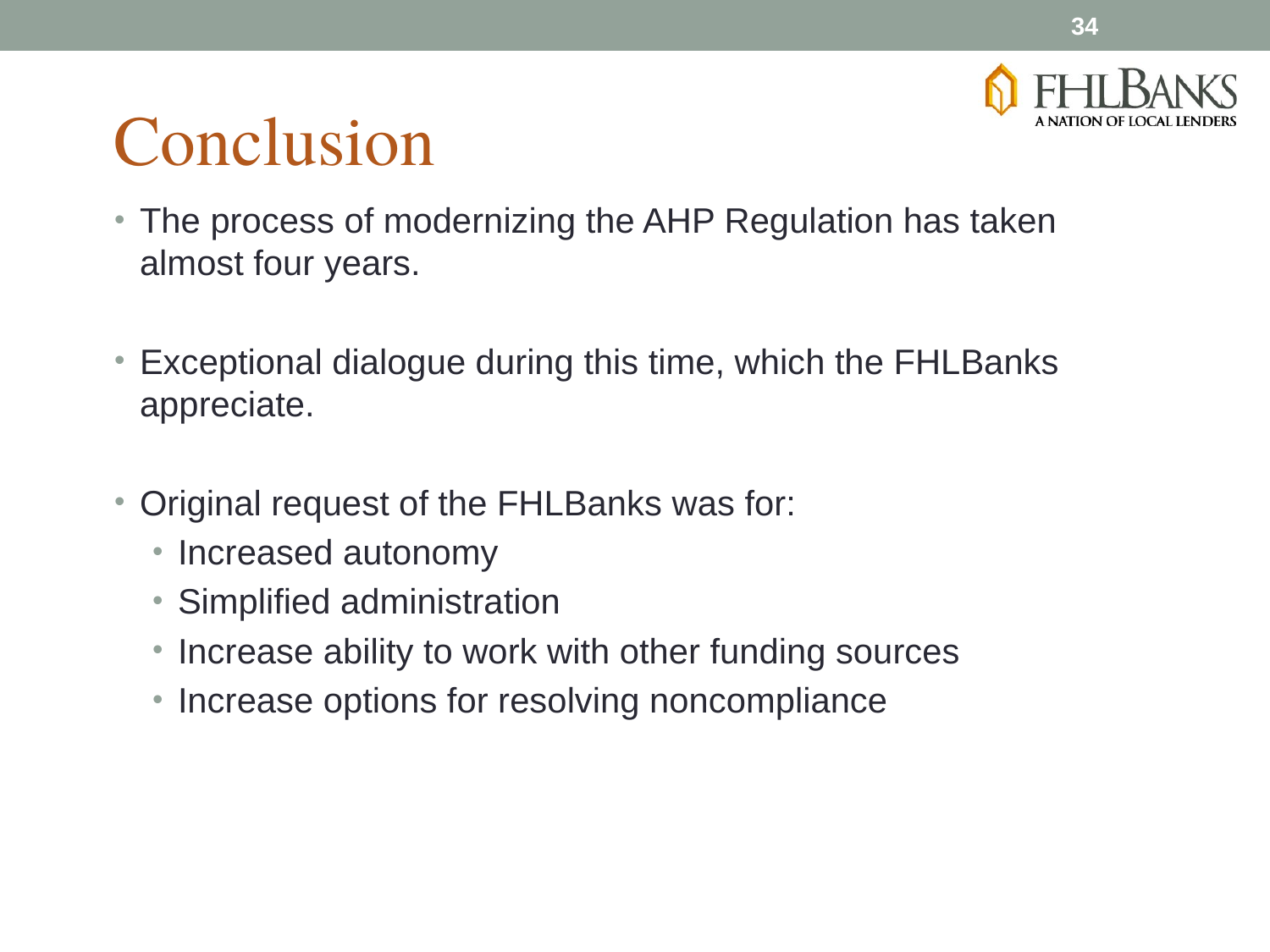

34
Conclusion
The process of modernizing the AHP Regulation has taken almost four years.

Exceptional dialogue during this time, which the FHLBanks appreciate.

Original request of the FHLBanks was for:
Increased autonomy
Simplified administration
Increase ability to work with other funding sources
Increase options for resolving noncompliance